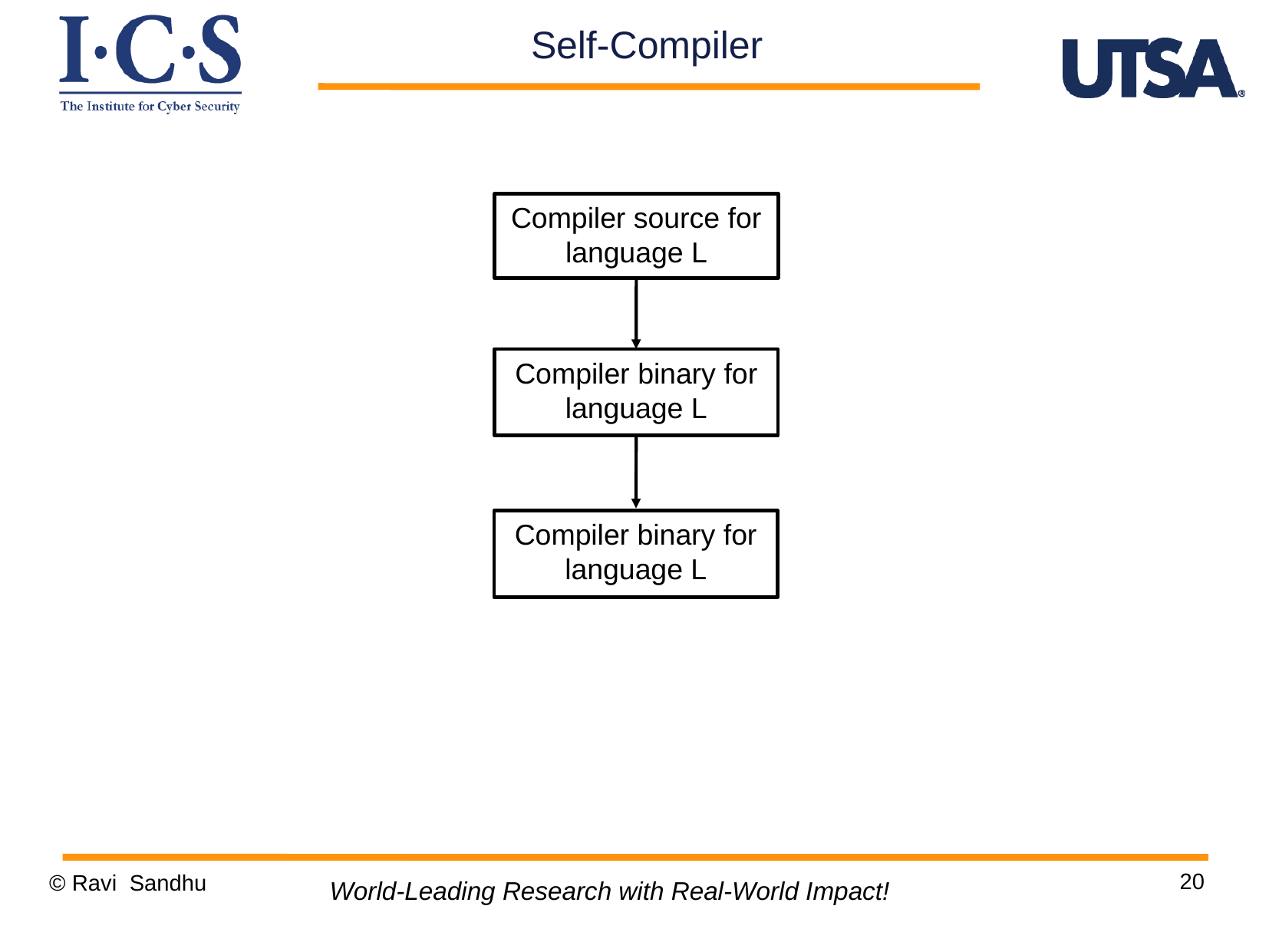

Self-Compiler
Compiler source for language L
Compiler binary for language L
Compiler binary for language L
20
© Ravi  Sandhu
World-Leading Research with Real-World Impact!